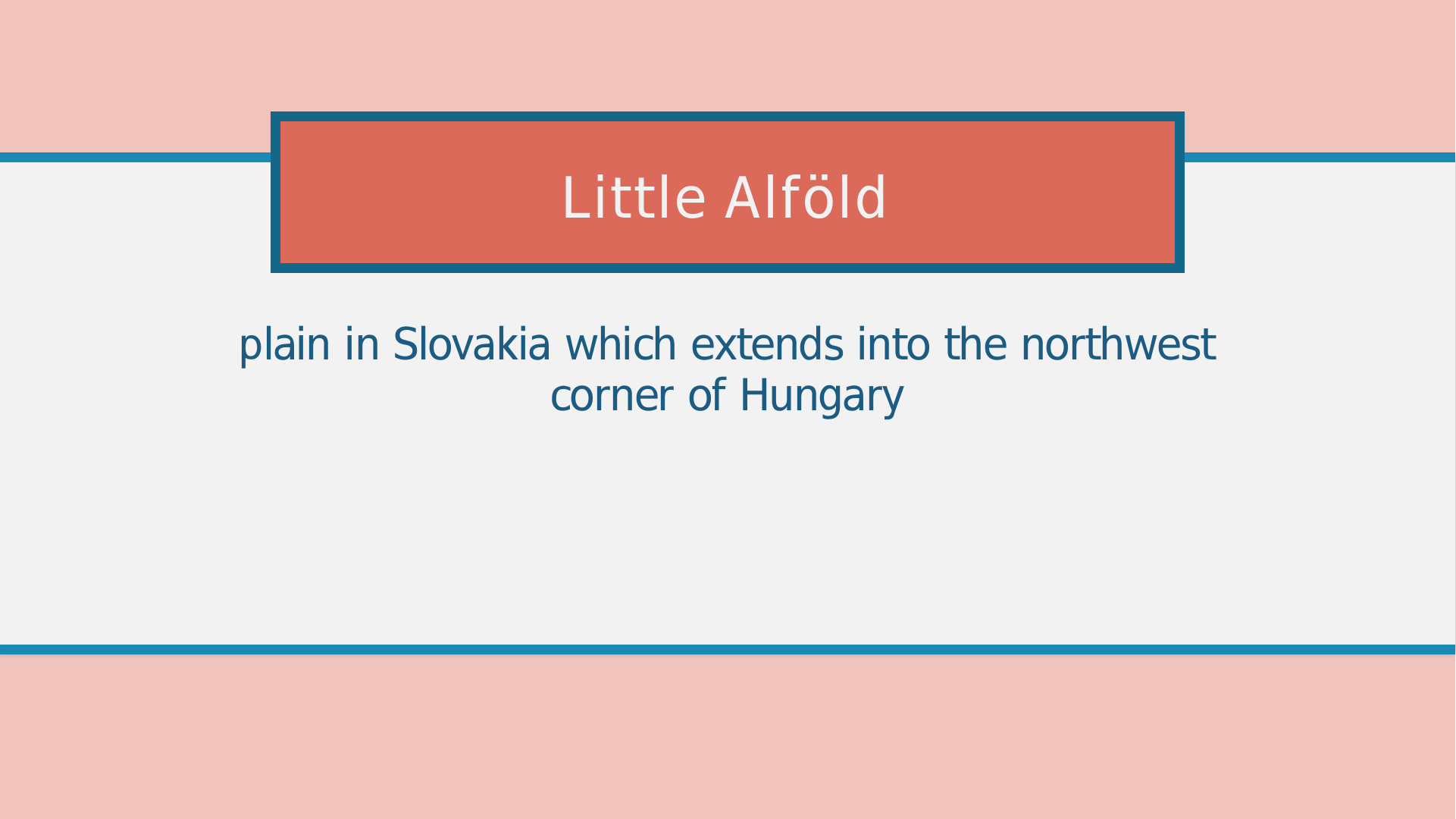

# Little Alföld
plain in Slovakia which extends into the northwest corner of Hungary